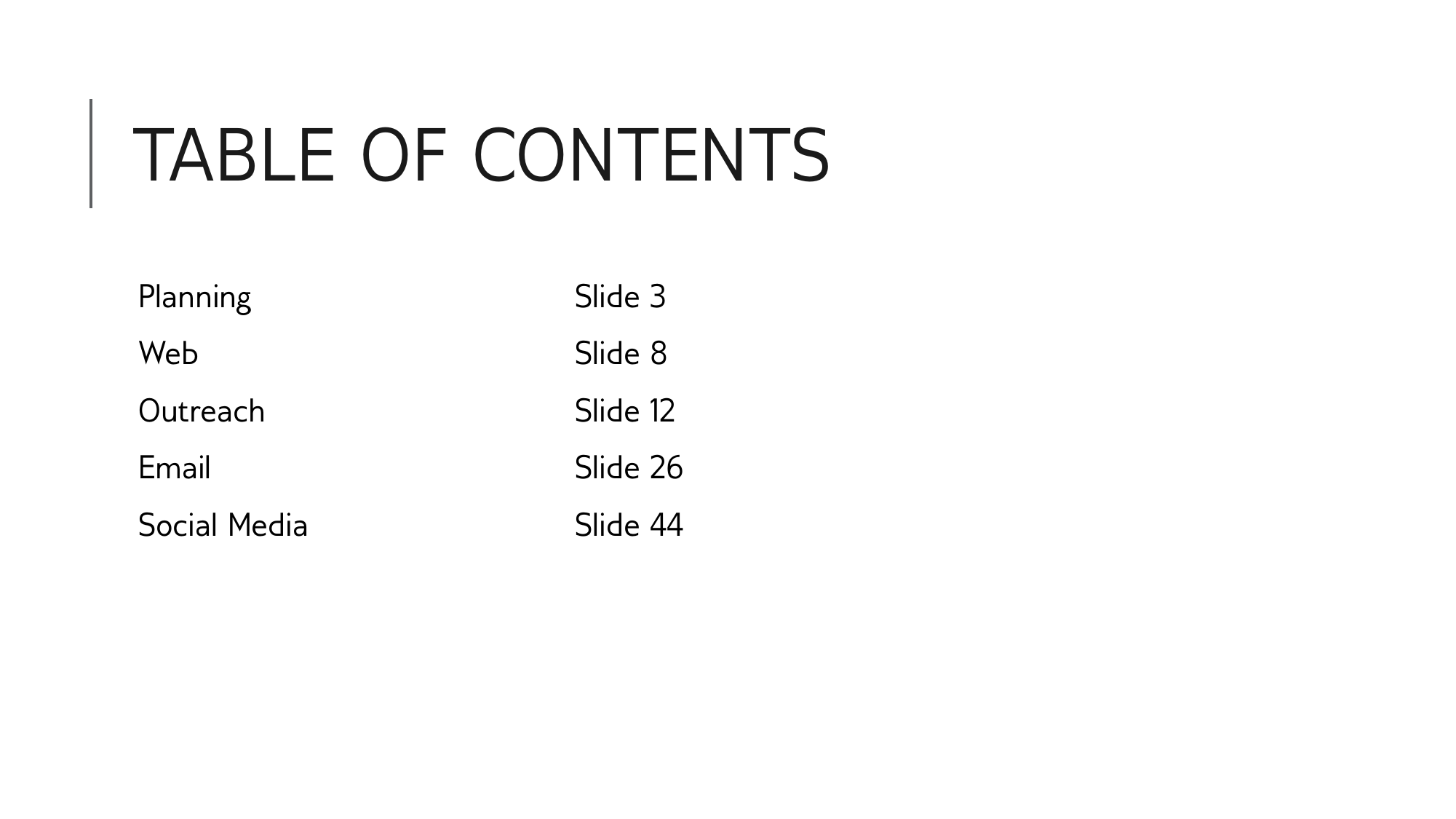

# TABLE OF CONTENTS
Planning			Slide 3
Web				Slide 8
Outreach			Slide 12
Email				Slide 26
Social Media 			Slide 44